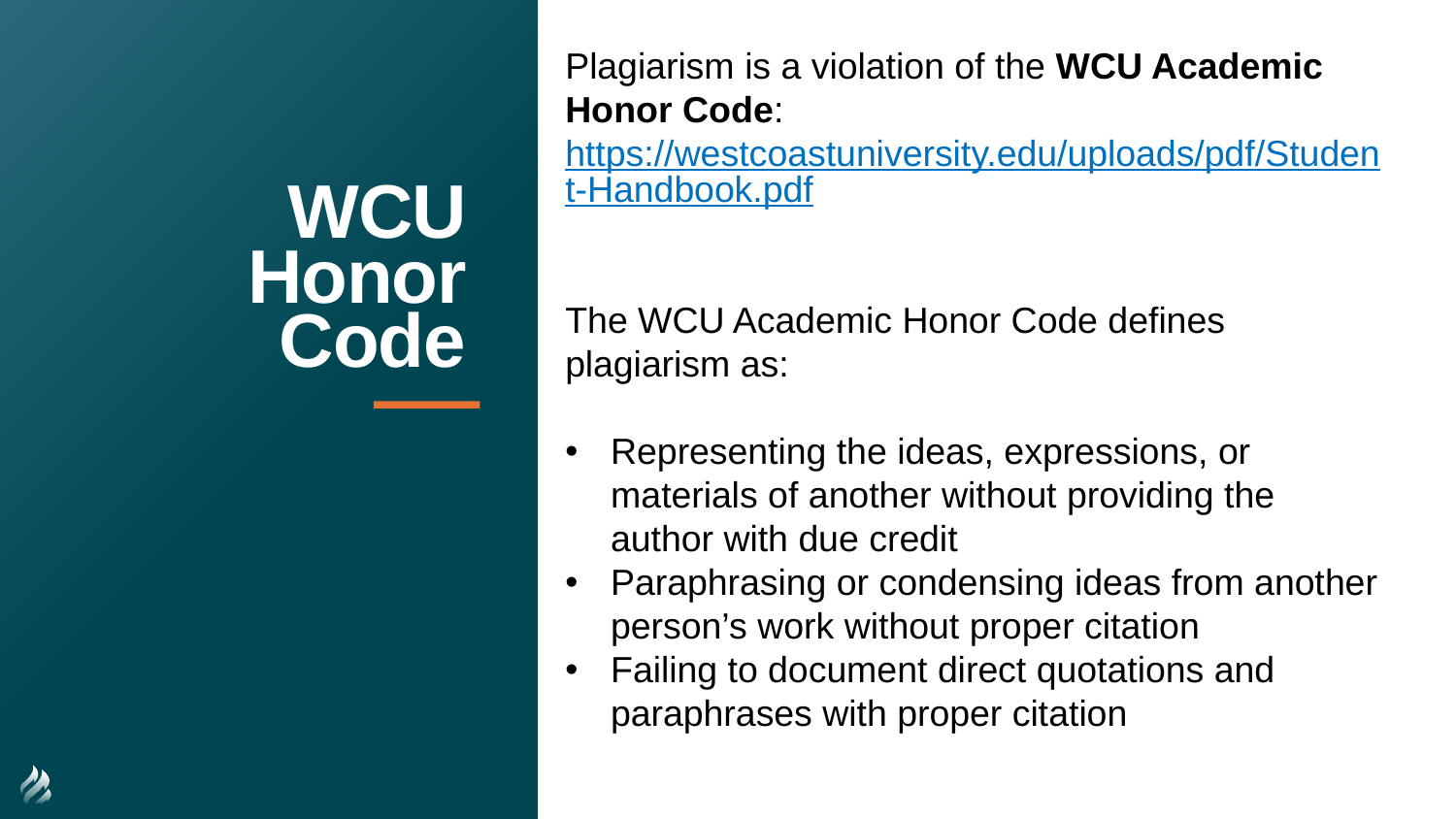

Plagiarism is a violation of the WCU Academic Honor Code: https://westcoastuniversity.edu/uploads/pdf/Student-Handbook.pdf

The WCU Academic Honor Code defines plagiarism as:

Representing the ideas, expressions, or materials of another without providing the author with due credit
Paraphrasing or condensing ideas from another person’s work without proper citation
Failing to document direct quotations and paraphrases with proper citation

# WCU Honor Code